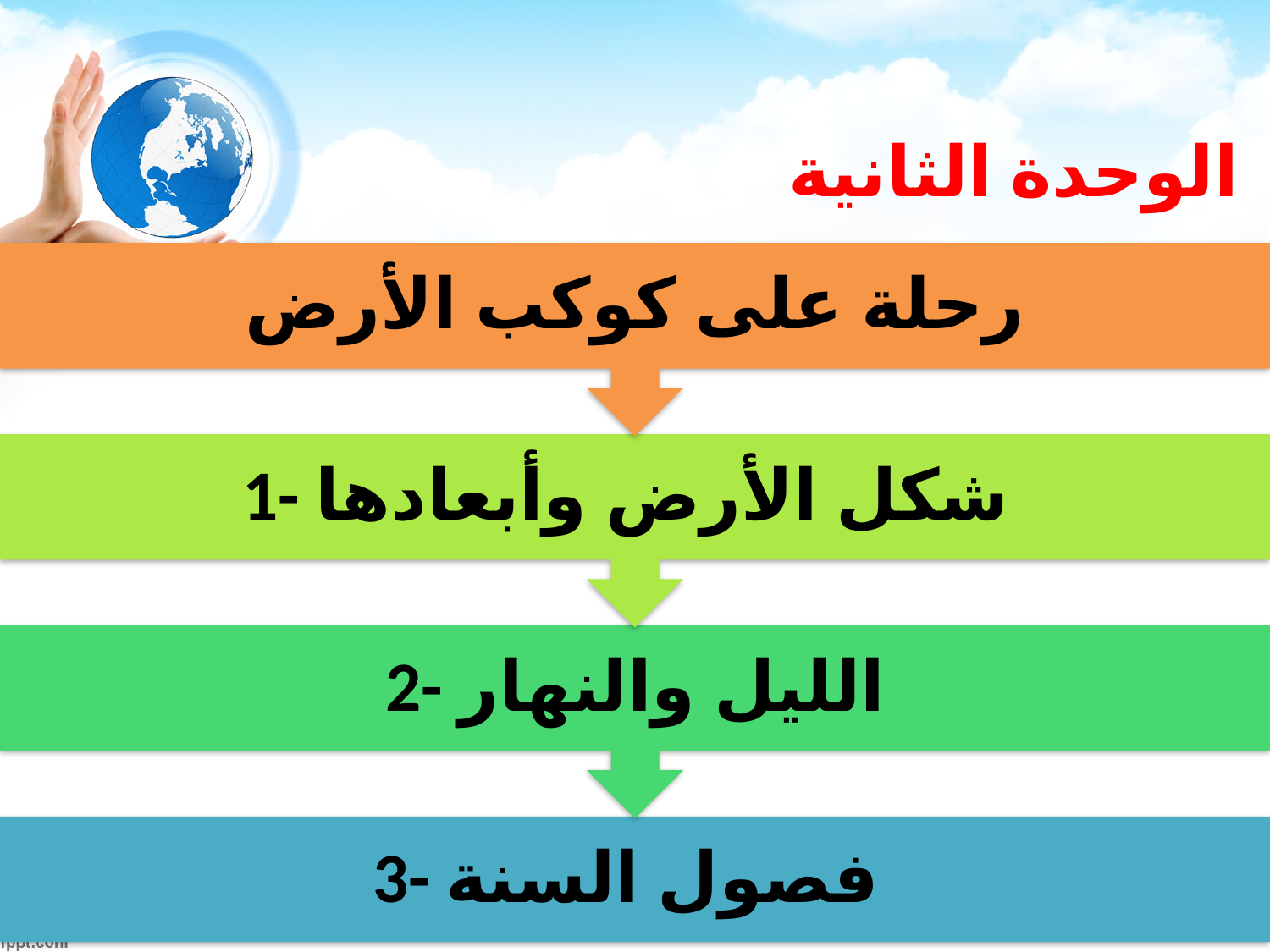

# الوحدة الثانية
3- فصول السنة
2- الليل والنهار
1- شكل الأرض وأبعادها
رحلة على كوكب الأرض